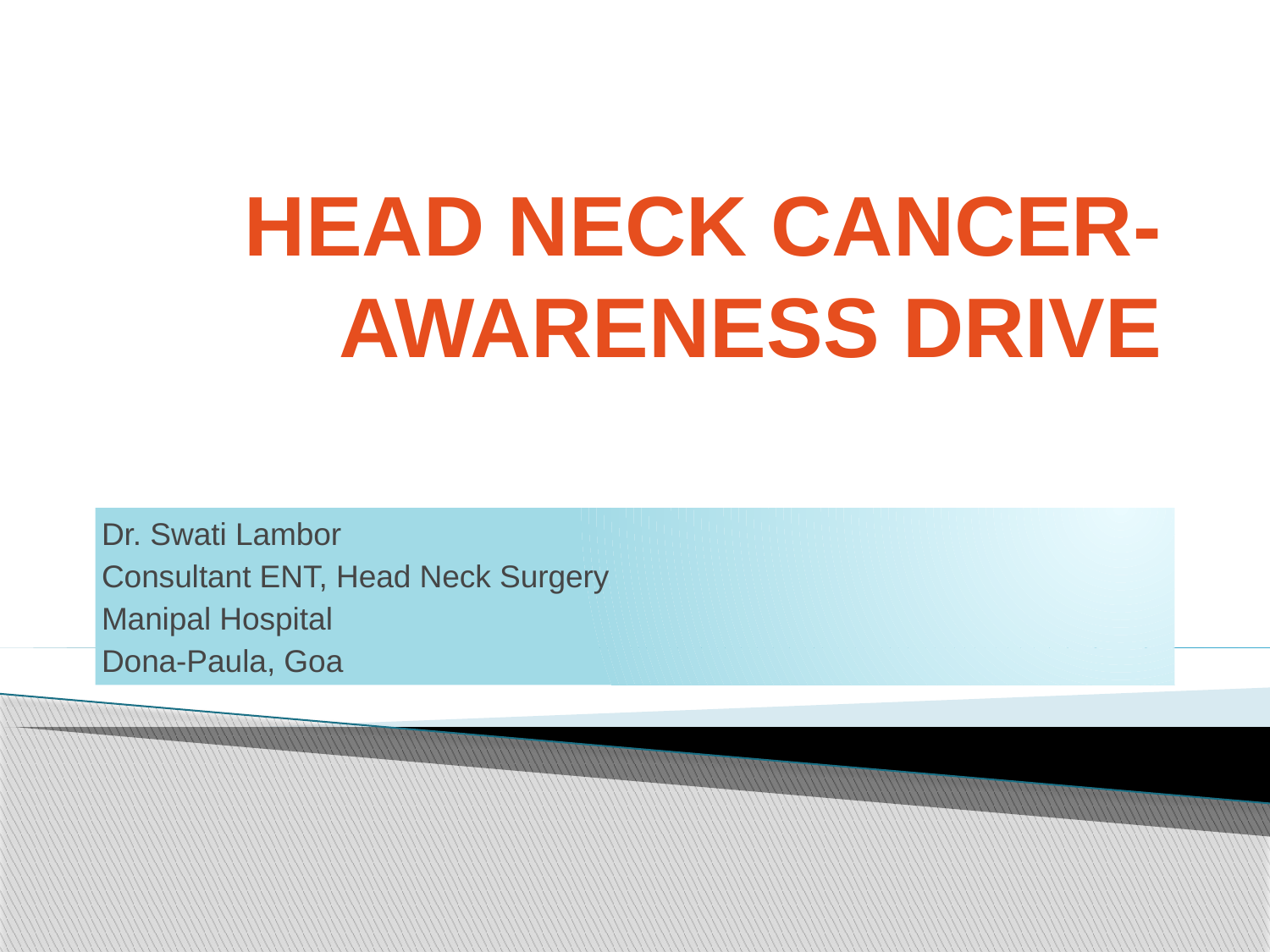

# HEAD NECK CANCER- AWARENESS DRIVE
Dr. Swati Lambor
Consultant ENT, Head Neck Surgery
Manipal Hospital
Dona-Paula, Goa